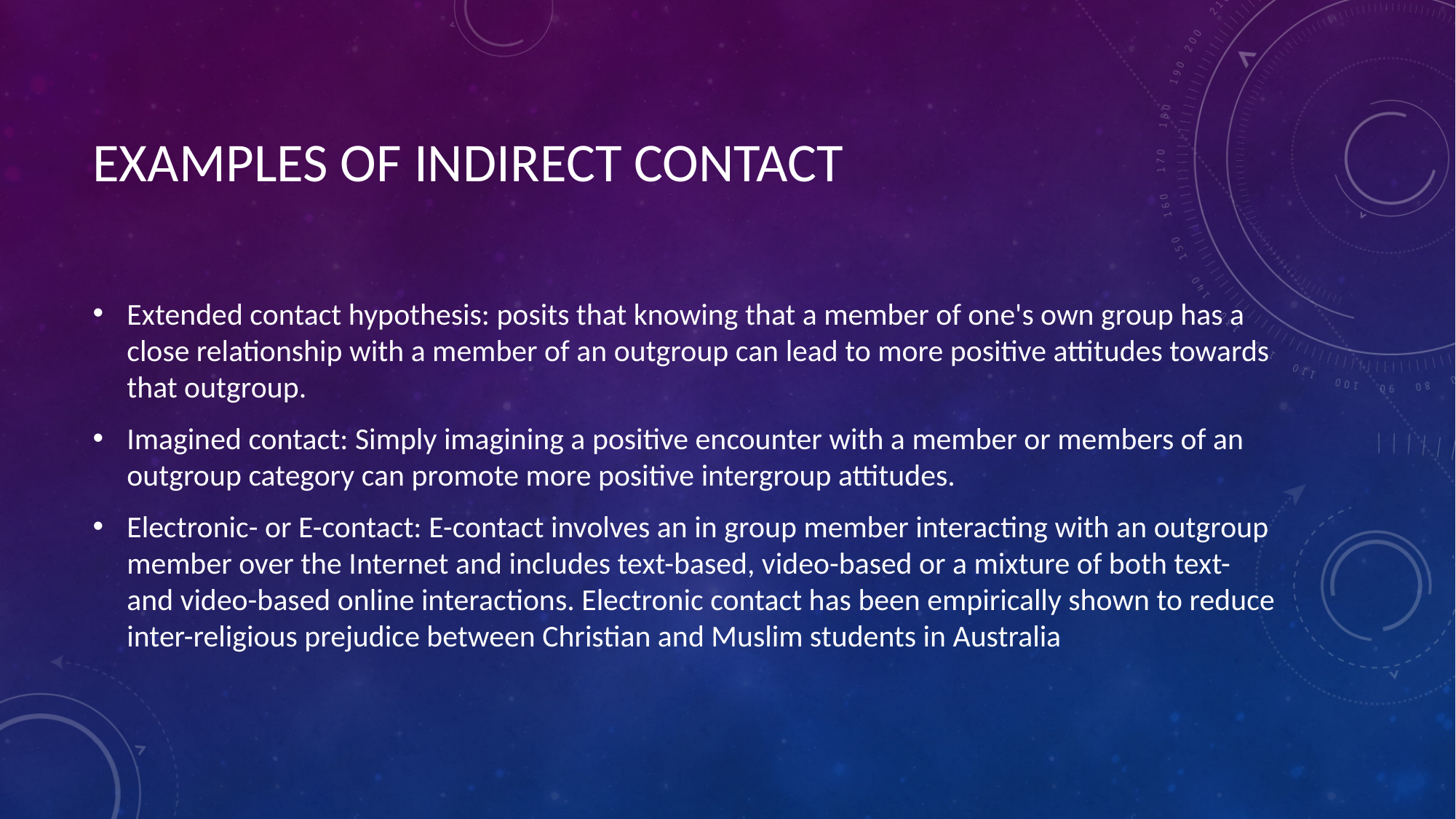

# Examples of Indirect Contact
Extended contact hypothesis: posits that knowing that a member of one's own group has a close relationship with a member of an outgroup can lead to more positive attitudes towards that outgroup.
Imagined contact: Simply imagining a positive encounter with a member or members of an outgroup category can promote more positive intergroup attitudes.
Electronic- or E-contact: E-contact involves an in group member interacting with an outgroup member over the Internet and includes text-based, video-based or a mixture of both text- and video-based online interactions. Electronic contact has been empirically shown to reduce inter-religious prejudice between Christian and Muslim students in Australia